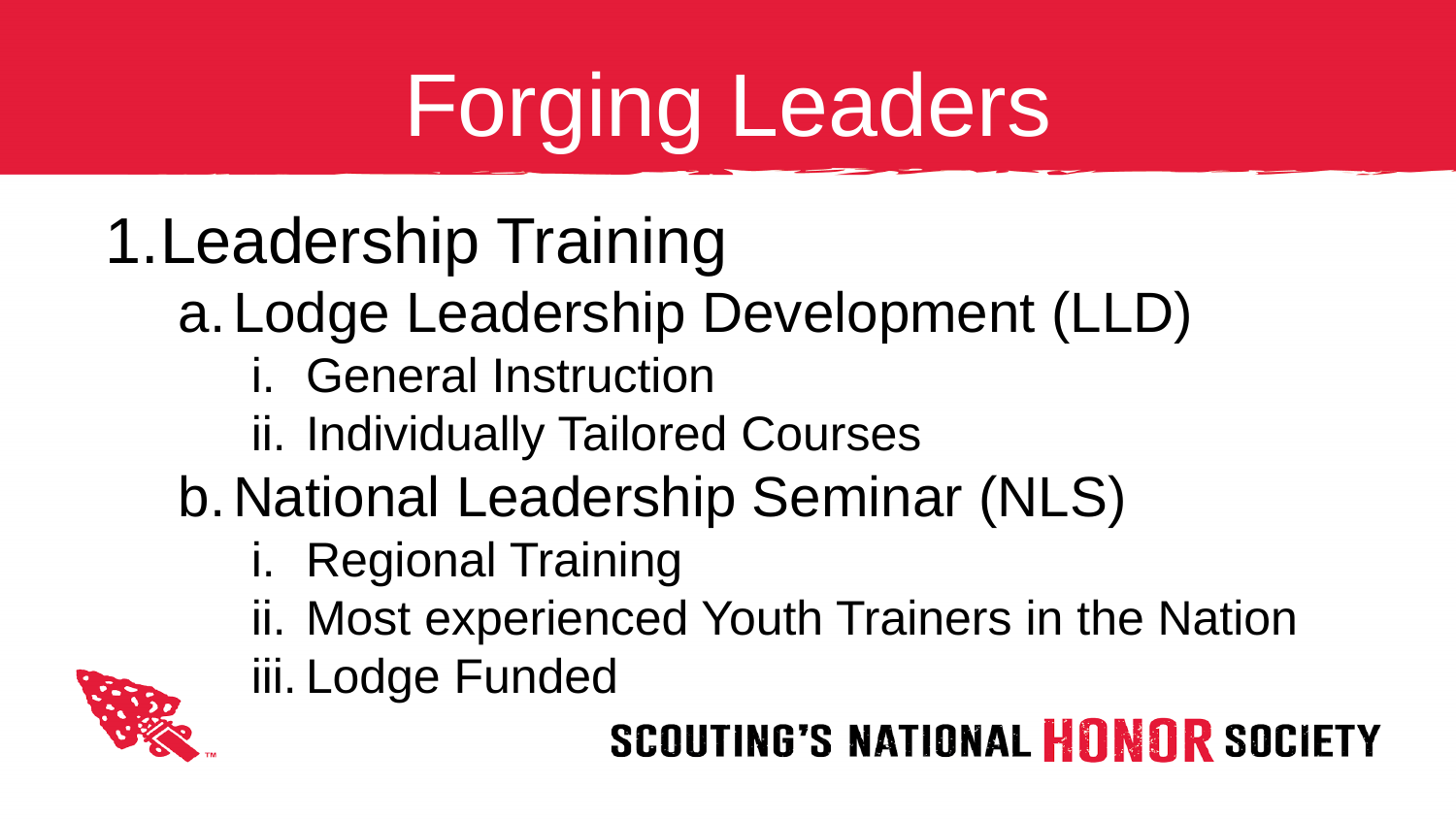

# Forging Leaders
Leadership Training
Lodge Leadership Development (LLD)
General Instruction
Individually Tailored Courses
National Leadership Seminar (NLS)
Regional Training
Most experienced Youth Trainers in the Nation
Lodge Funded